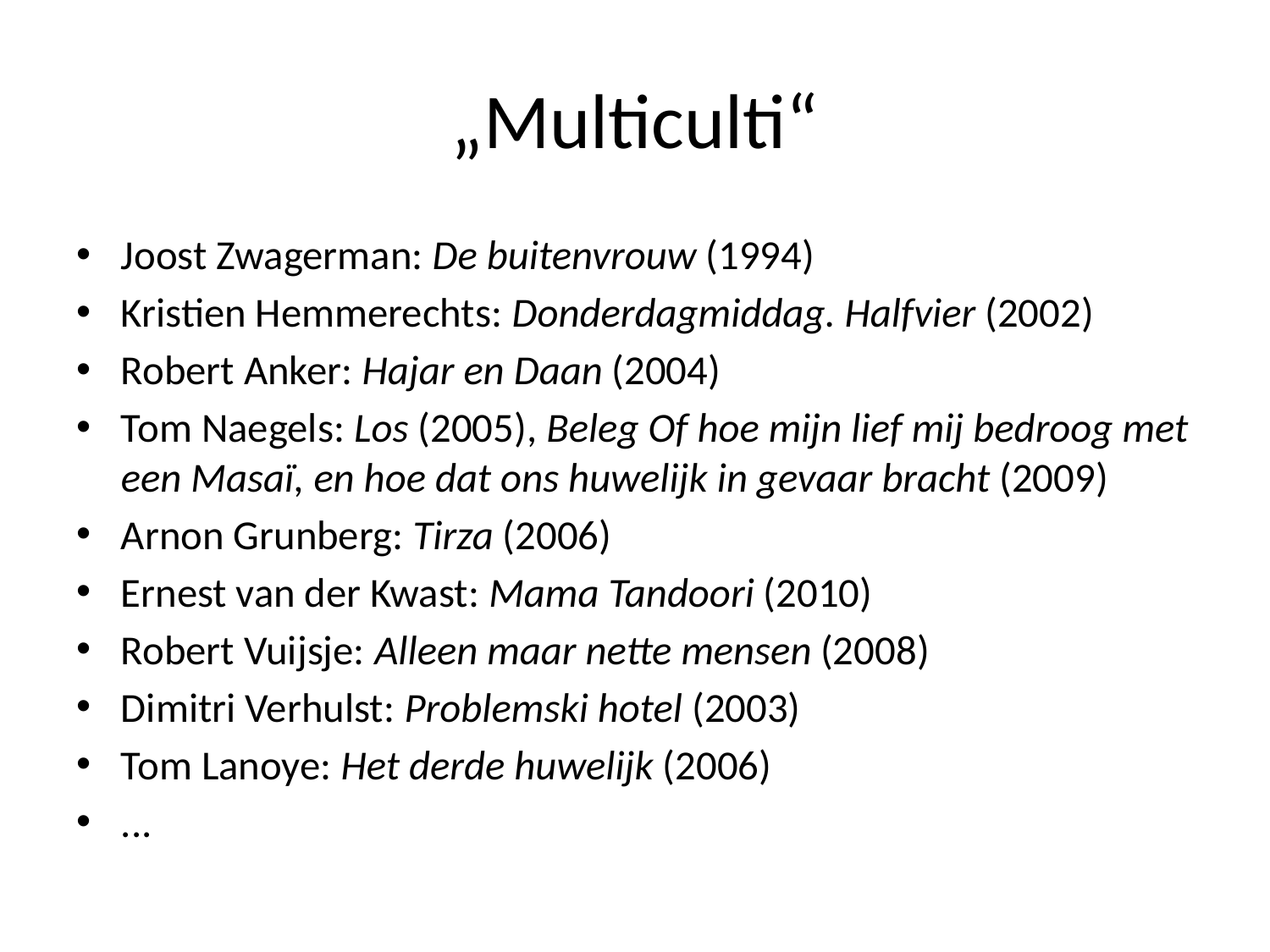

# „Multiculti“
Joost Zwagerman: De buitenvrouw (1994)
Kristien Hemmerechts: Donderdagmiddag. Halfvier (2002)
Robert Anker: Hajar en Daan (2004)
Tom Naegels: Los (2005), Beleg Of hoe mijn lief mij bedroog met een Masaï, en hoe dat ons huwelijk in gevaar bracht (2009)
Arnon Grunberg: Tirza (2006)
Ernest van der Kwast: Mama Tandoori (2010)
Robert Vuijsje: Alleen maar nette mensen (2008)
Dimitri Verhulst: Problemski hotel (2003)
Tom Lanoye: Het derde huwelijk (2006)
...